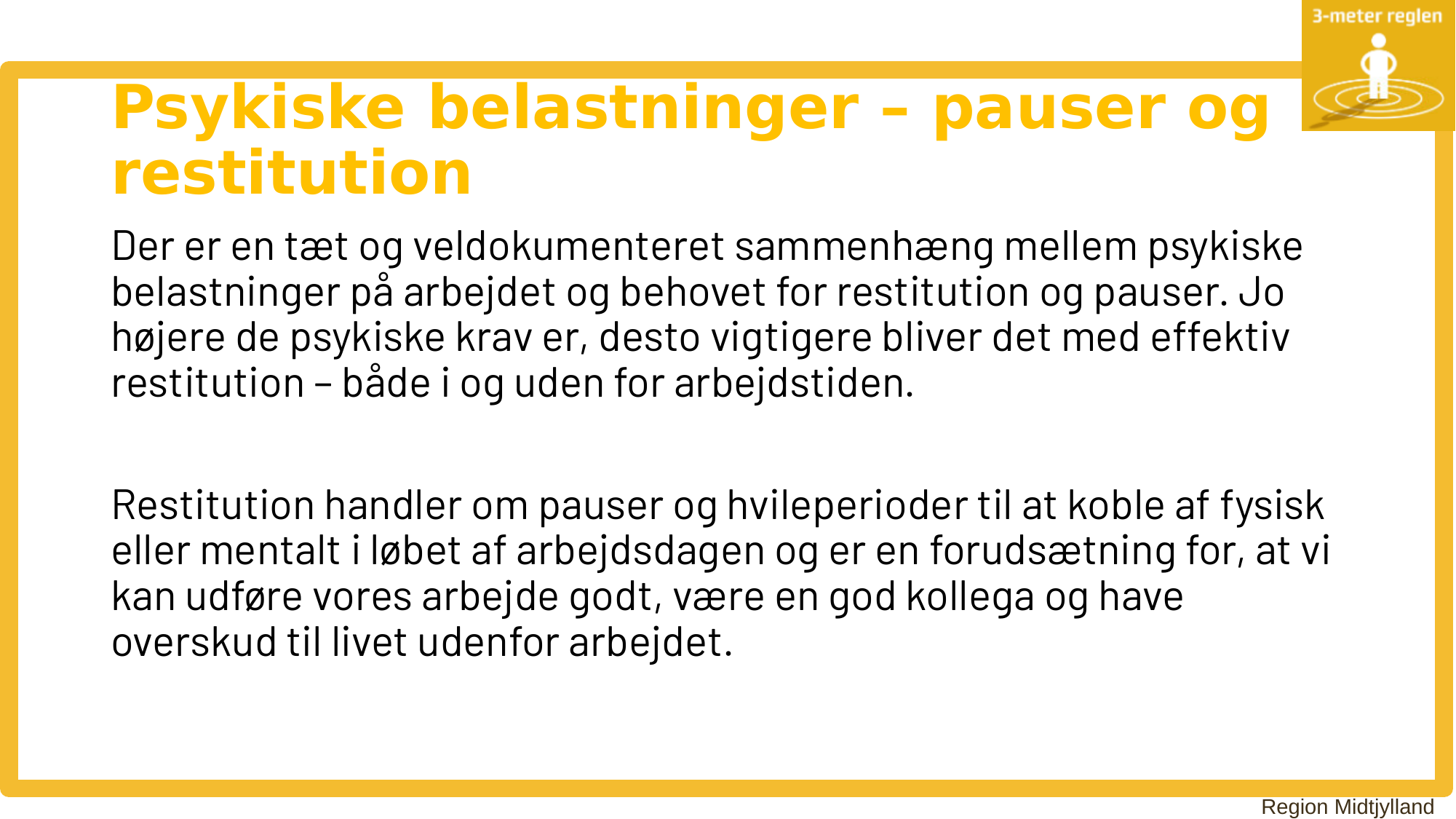

# Psykiske belastninger – pauser og restitution
Der er en tæt og veldokumenteret sammenhæng mellem psykiske belastninger på arbejdet og behovet for restitution og pauser. Jo højere de psykiske krav er, desto vigtigere bliver det med effektiv restitution – både i og uden for arbejdstiden.

Restitution handler om pauser og hvileperioder til at koble af fysisk eller mentalt i løbet af arbejdsdagen og er en forudsætning for, at vi kan udføre vores arbejde godt, være en god kollega og have overskud til livet udenfor arbejdet.